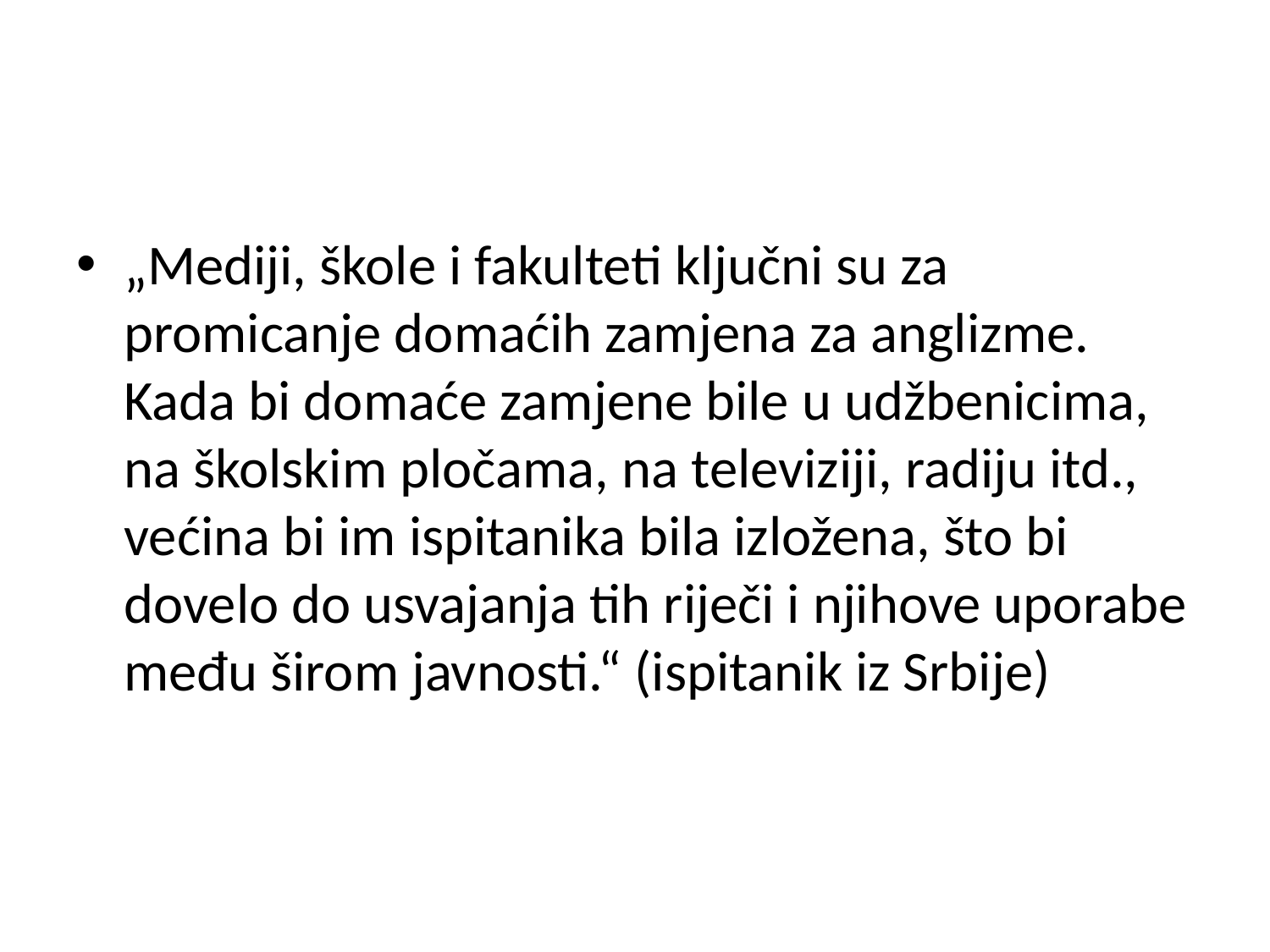

„Mediji, škole i fakulteti ključni su za promicanje domaćih zamjena za anglizme. Kada bi domaće zamjene bile u udžbenicima, na školskim pločama, na televiziji, radiju itd., većina bi im ispitanika bila izložena, što bi dovelo do usvajanja tih riječi i njihove uporabe među širom javnosti.“ (ispitanik iz Srbije)